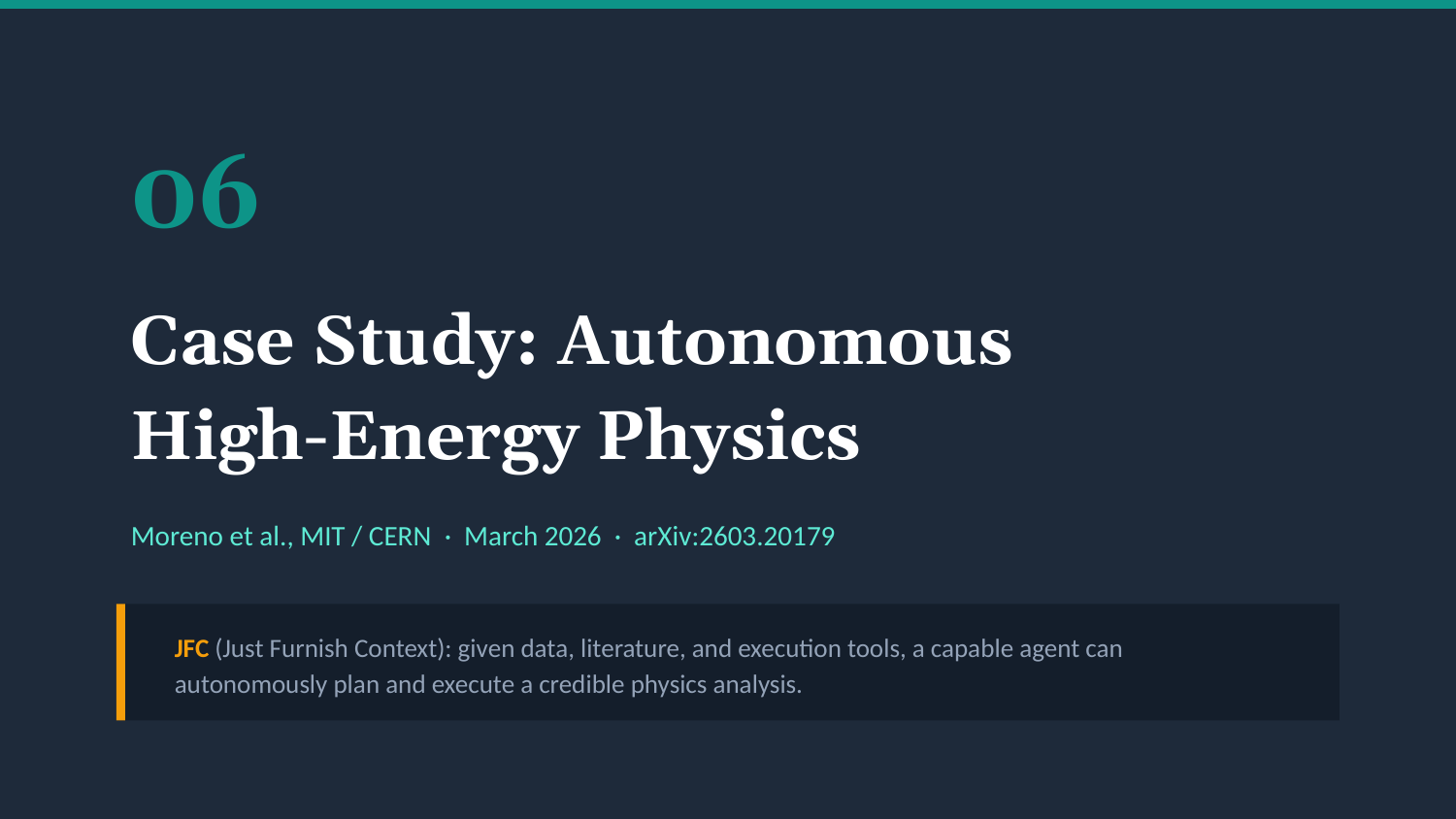

06
Case Study: Autonomous
High-Energy Physics
Moreno et al., MIT / CERN  ·  March 2026  ·  arXiv:2603.20179

JFC (Just Furnish Context): given data, literature, and execution tools, a capable agent can autonomously plan and execute a credible physics analysis.